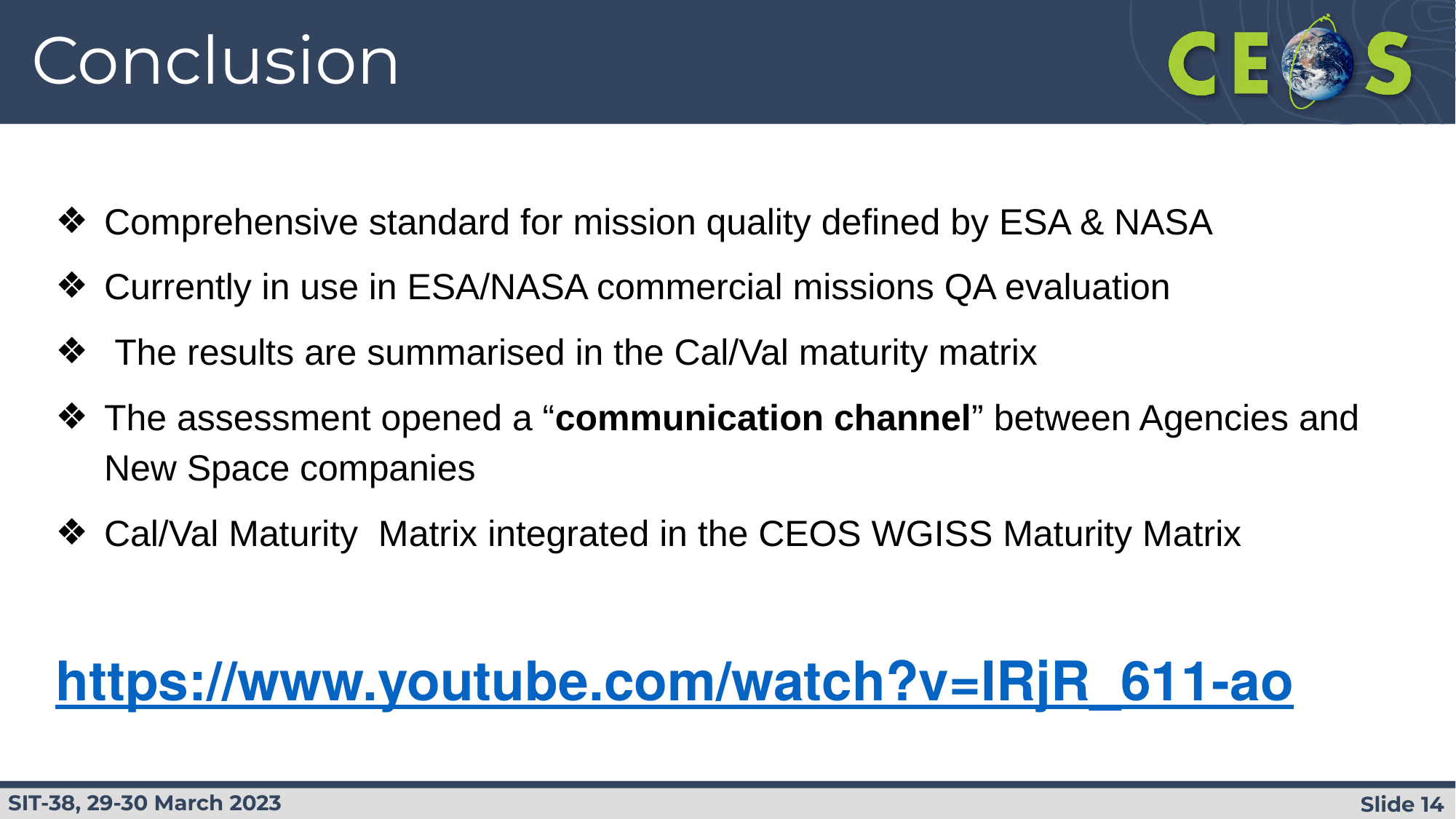

# Conclusion
Comprehensive standard for mission quality defined by ESA & NASA
Currently in use in ESA/NASA commercial missions QA evaluation
 The results are summarised in the Cal/Val maturity matrix
The assessment opened a “communication channel” between Agencies and New Space companies
Cal/Val Maturity  Matrix integrated in the CEOS WGISS Maturity Matrix

https://www.youtube.com/watch?v=IRjR_611-ao